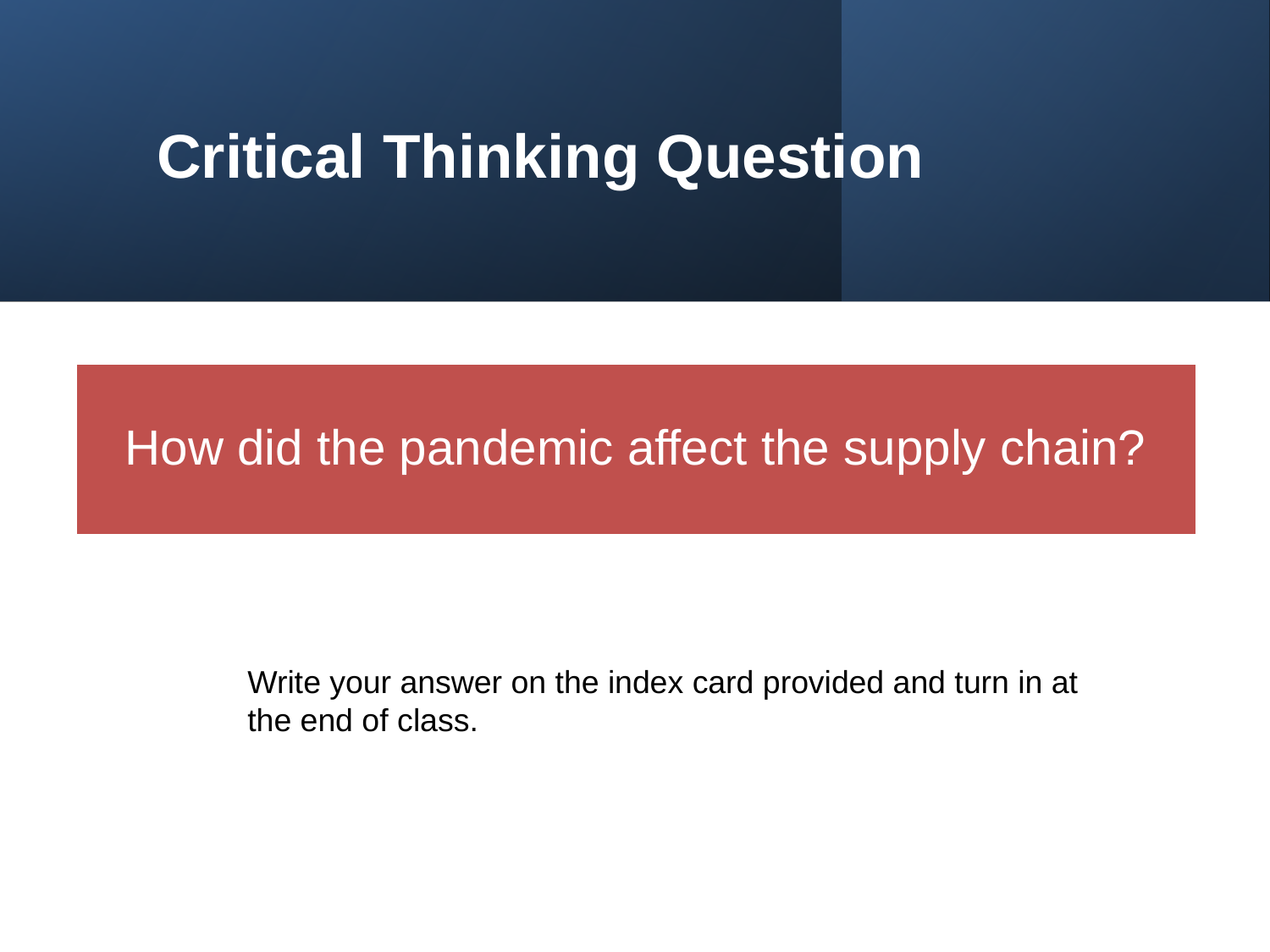

# Critical Thinking Question
How did the pandemic affect the supply chain?
Write your answer on the index card provided and turn in at the end of class.